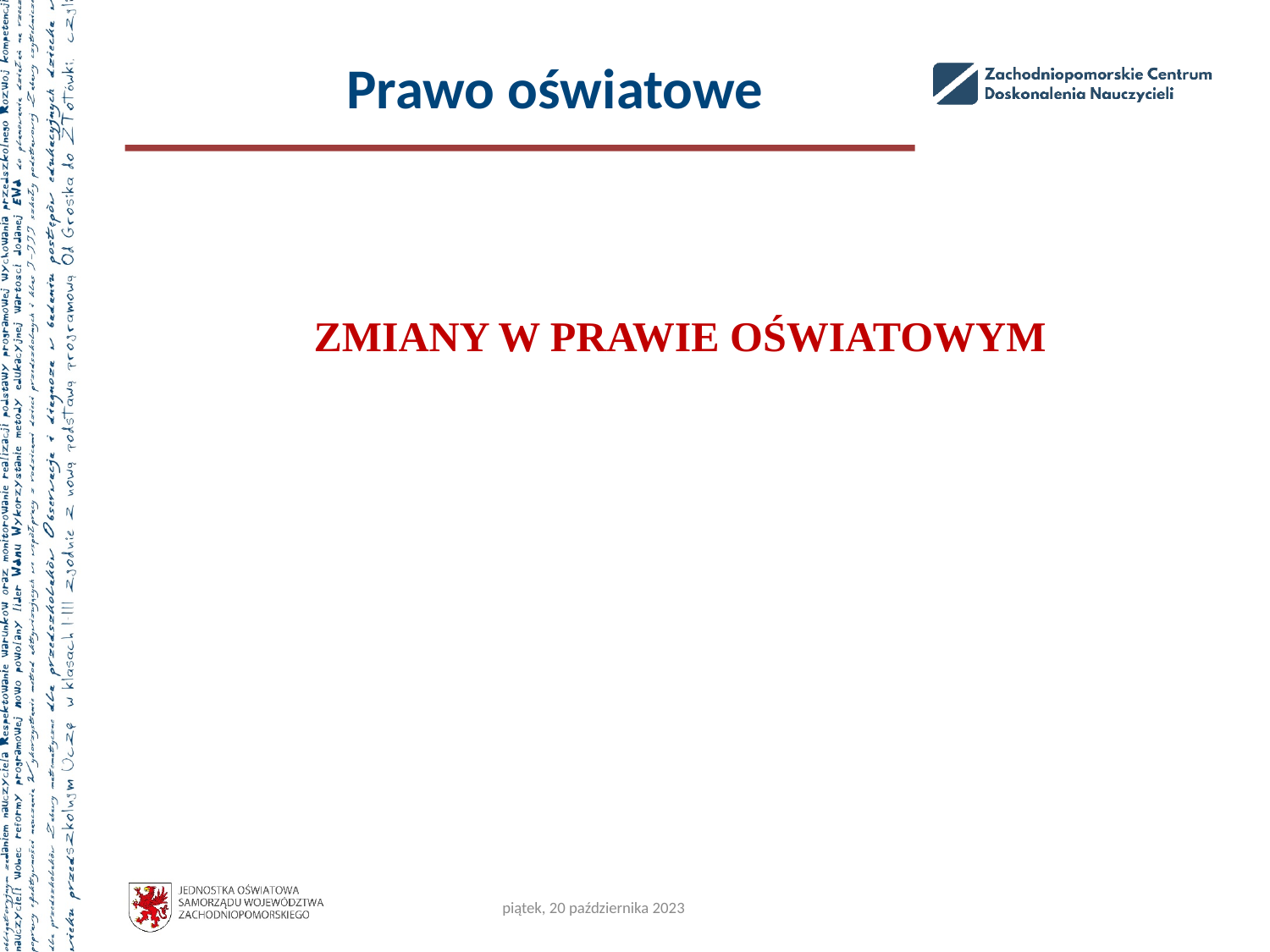

# Prawo oświatowe

ZMIANY W PRAWIE OŚWIATOWYM
20
piątek, 20 października 2023